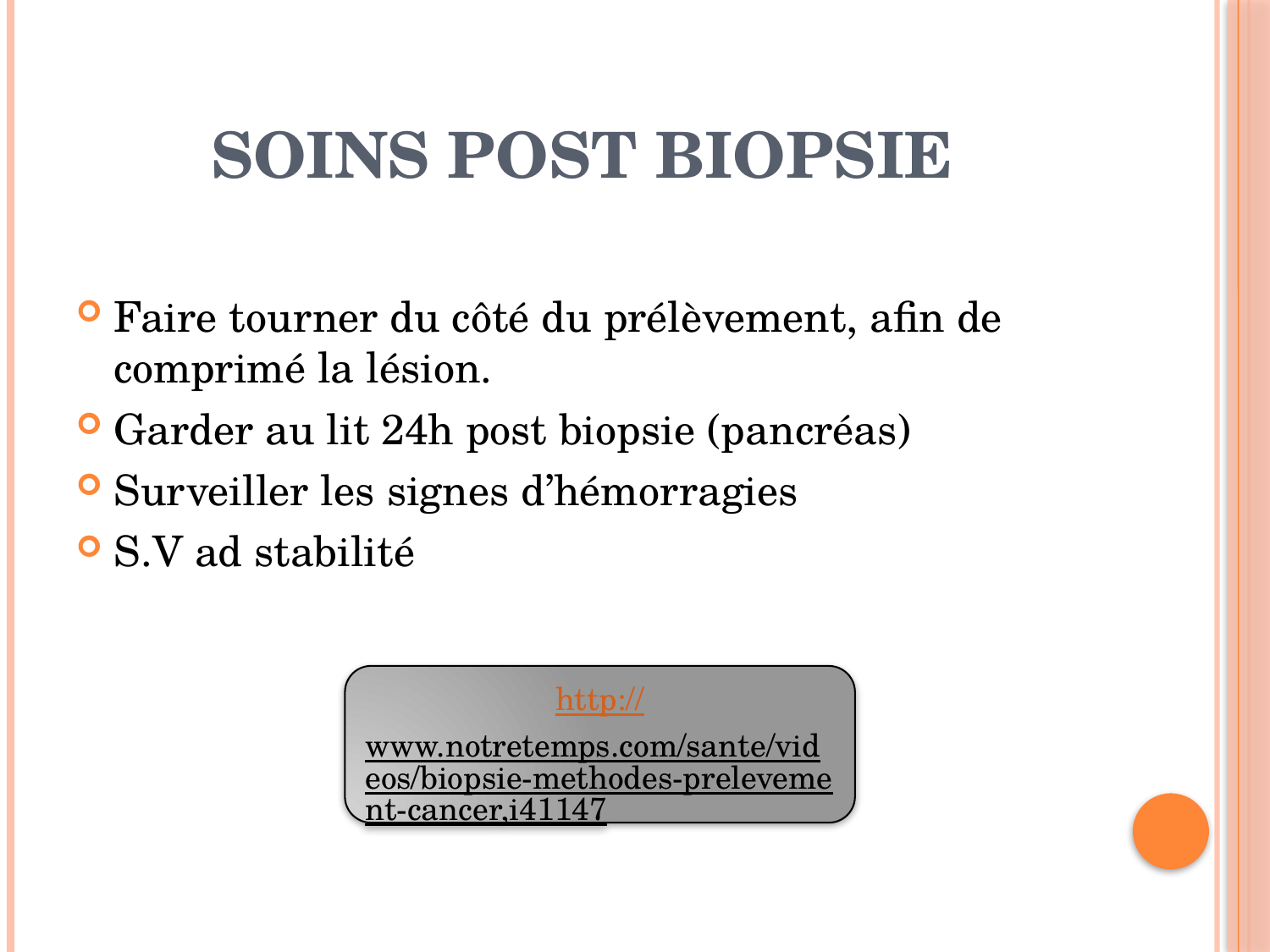

# SOINS POST BIOPSIE

Faire tourner du côté du prélèvement, afin de comprimé la lésion.
Garder au lit 24h post biopsie (pancréas)
Surveiller les signes d’hémorragies
S.V ad stabilité
http://www.notretemps.com/sante/videos/biopsie-methodes-prelevement-cancer,i41147